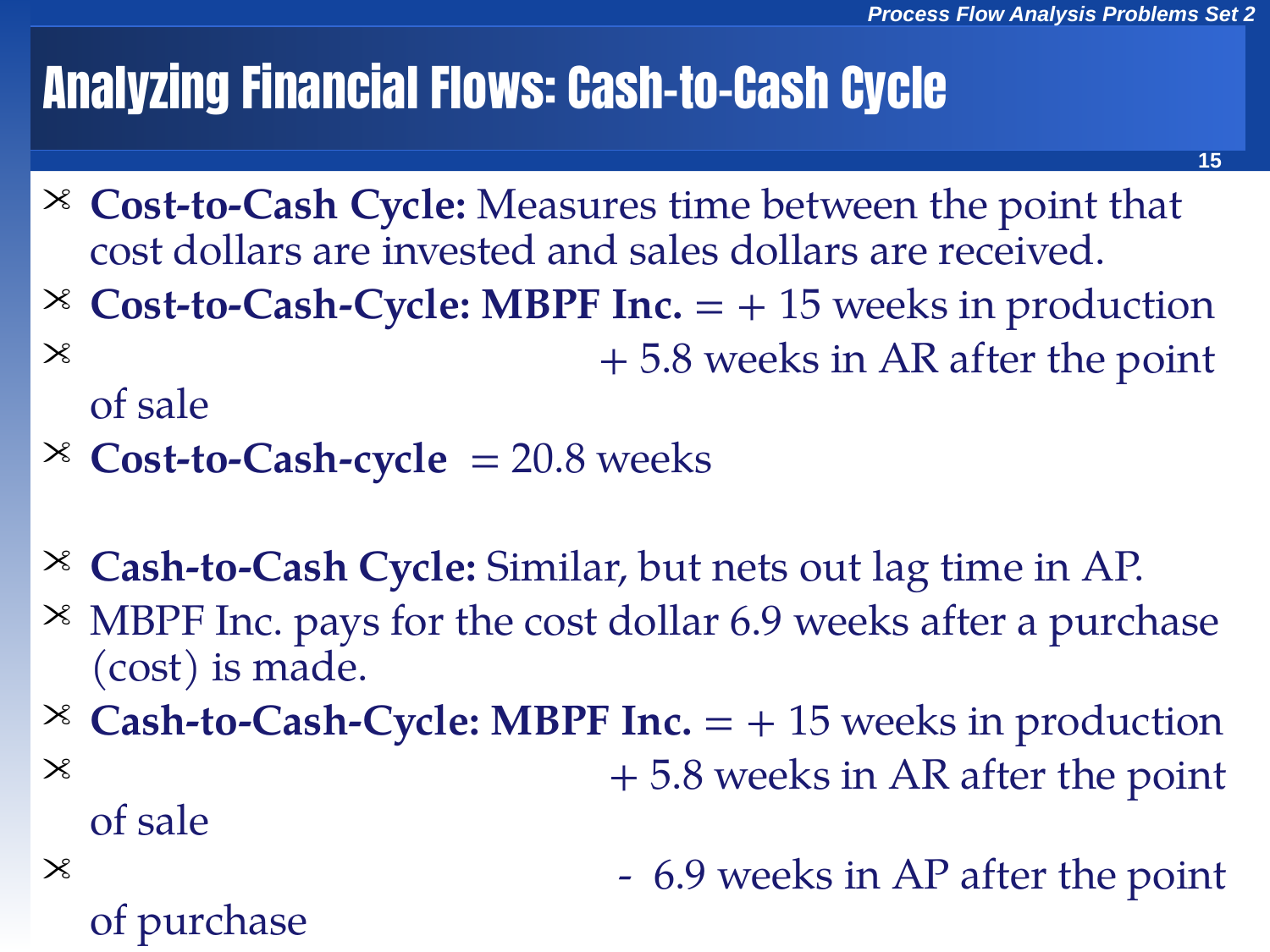

# Analyzing Financial Flows: Cash-to-Cash Cycle
Cost-to-Cash Cycle: Measures time between the point that cost dollars are invested and sales dollars are received.
Cost-to-Cash-Cycle: MBPF Inc. = + 15 weeks in production
				+ 5.8 weeks in AR after the point of sale
Cost-to-Cash-cycle  = 20.8 weeks

Cash-to-Cash Cycle: Similar, but nets out lag time in AP.
MBPF Inc. pays for the cost dollar 6.9 weeks after a purchase (cost) is made.
Cash-to-Cash-Cycle: MBPF Inc. = + 15 weeks in production
				 + 5.8 weeks in AR after the point of sale
				  -  6.9 weeks in AP after the point of purchase
Cash-to-Cash-cycle = 14.1 weeks